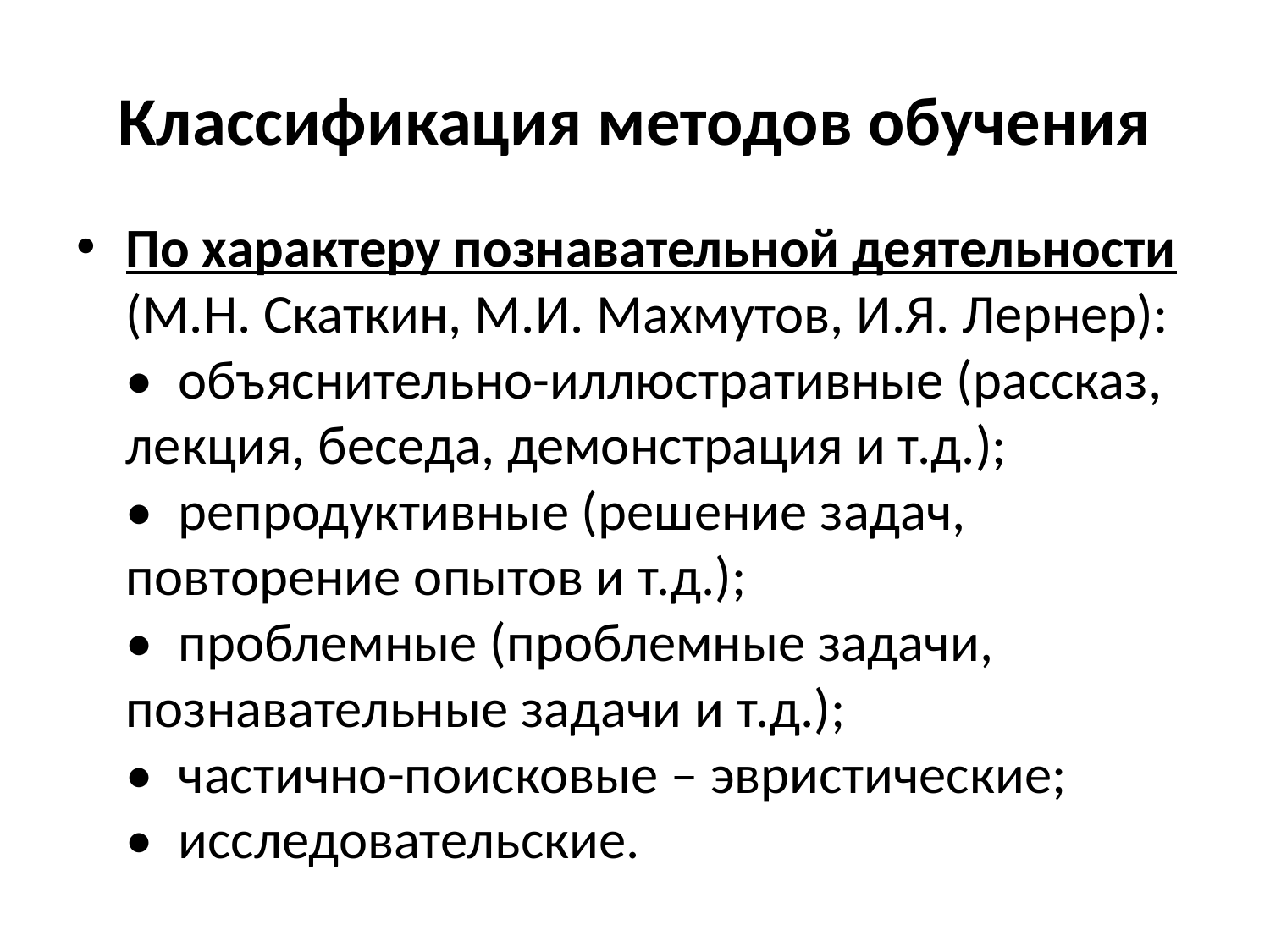

# Классификация методов обучения
По характеру познавательной деятельности (М.Н. Скаткин, М.И. Махмутов, И.Я. Лернер):
•  объяснительно-иллюстративные (рассказ, лекция, беседа, демонстрация и т.д.);
•  репродуктивные (решение задач, повторение опытов и т.д.);
•  проблемные (проблемные задачи, познавательные задачи и т.д.);
•  частично-поисковые – эвристические;
•  исследовательские.